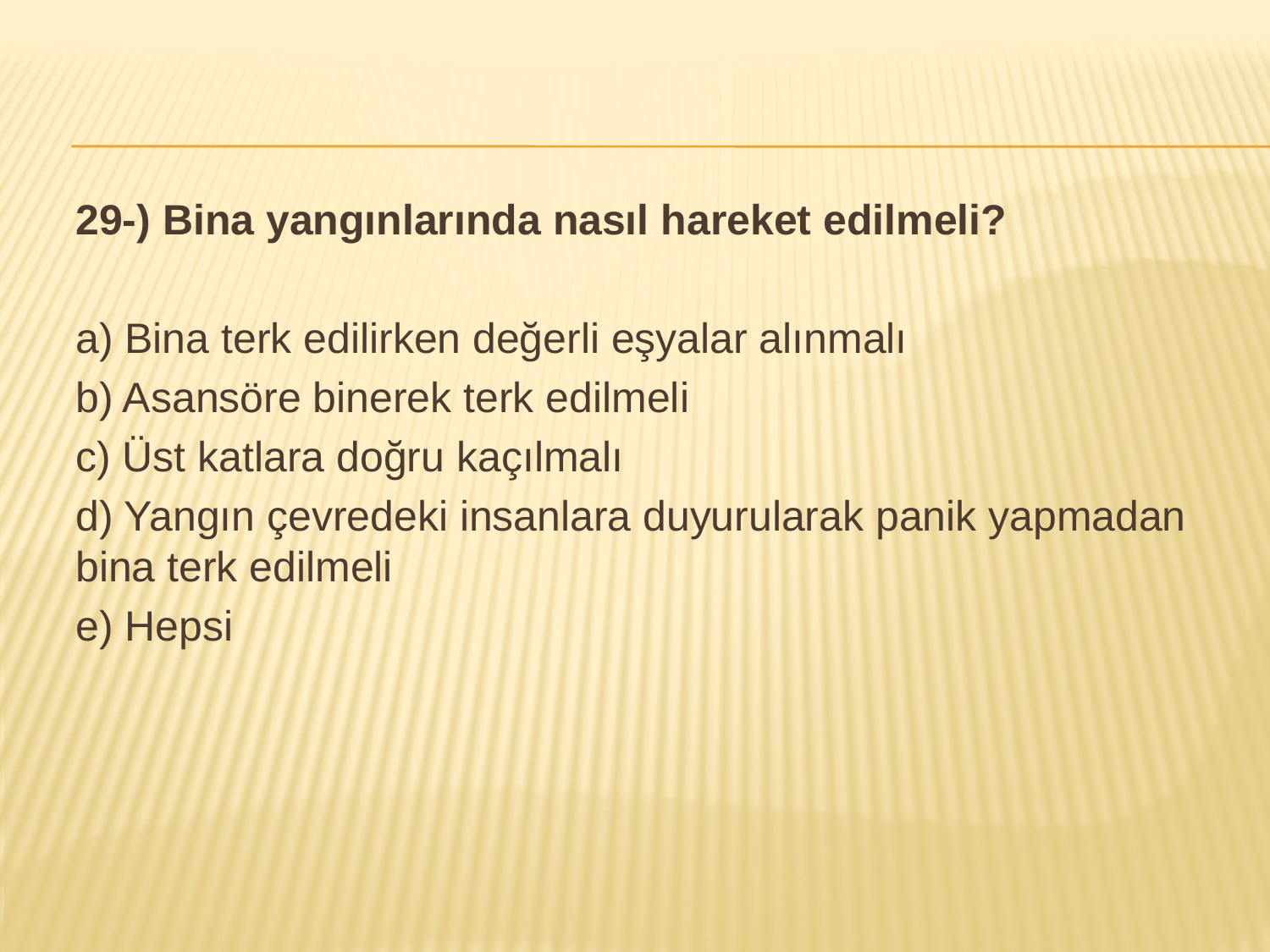

29-) Bina yangınlarında nasıl hareket edilmeli?

a) Bina terk edilirken değerli eşyalar alınmalı
b) Asansöre binerek terk edilmeli
c) Üst katlara doğru kaçılmalı
d) Yangın çevredeki insanlara duyurularak panik yapmadan bina terk edilmeli
e) Hepsi